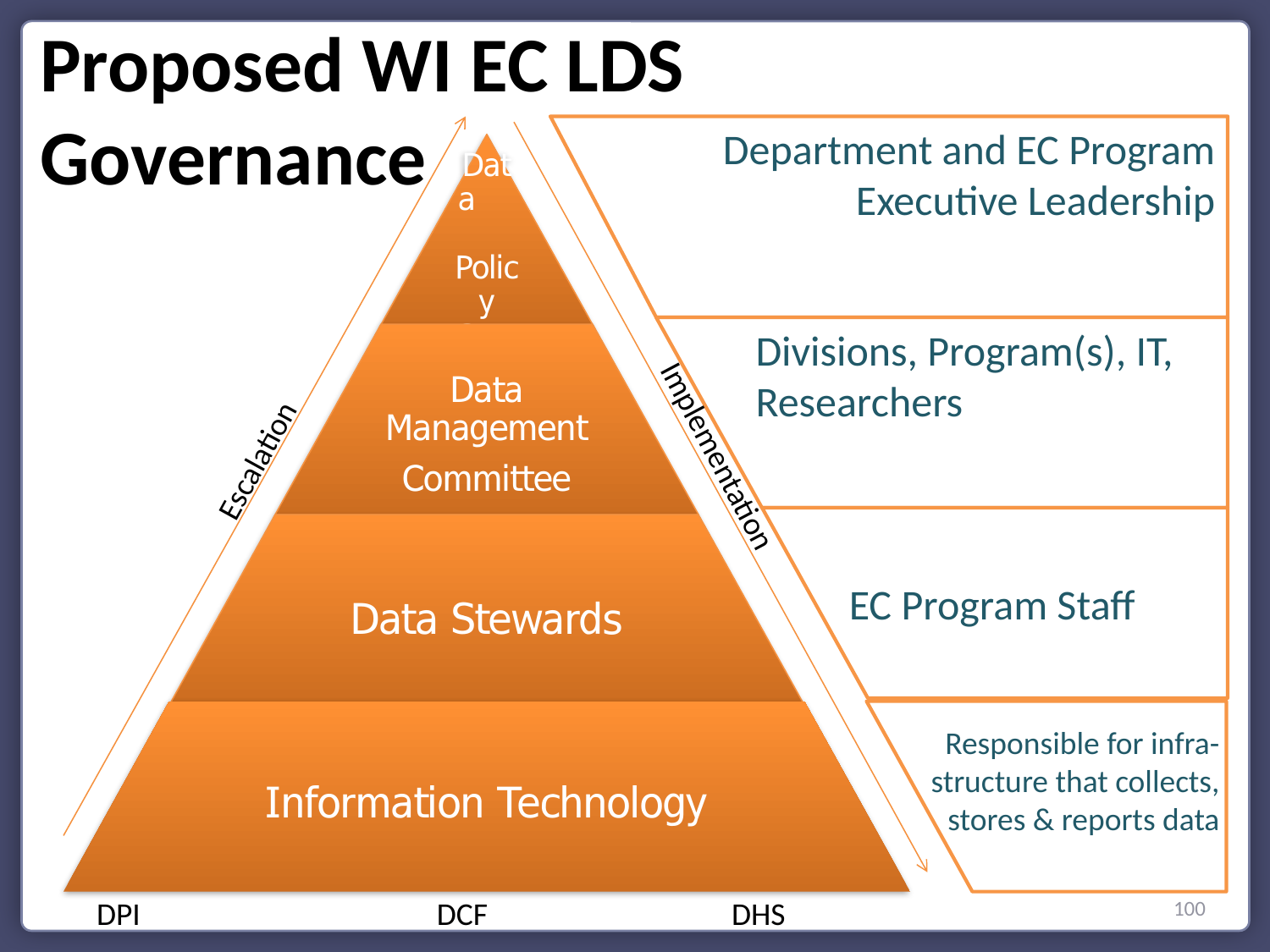

Proposed WI EC LDS
Governance
Department and EC Program Executive Leadership

Data            Policy Committee

Data Management
Committee
Data Stewards
Information Technology
Divisions, Program(s), IT, Researchers
Escalation
Implementation

EC Program Staff

Responsible for infra-structure that collects, stores & reports data
100
DPI		            DCF	              	DHS